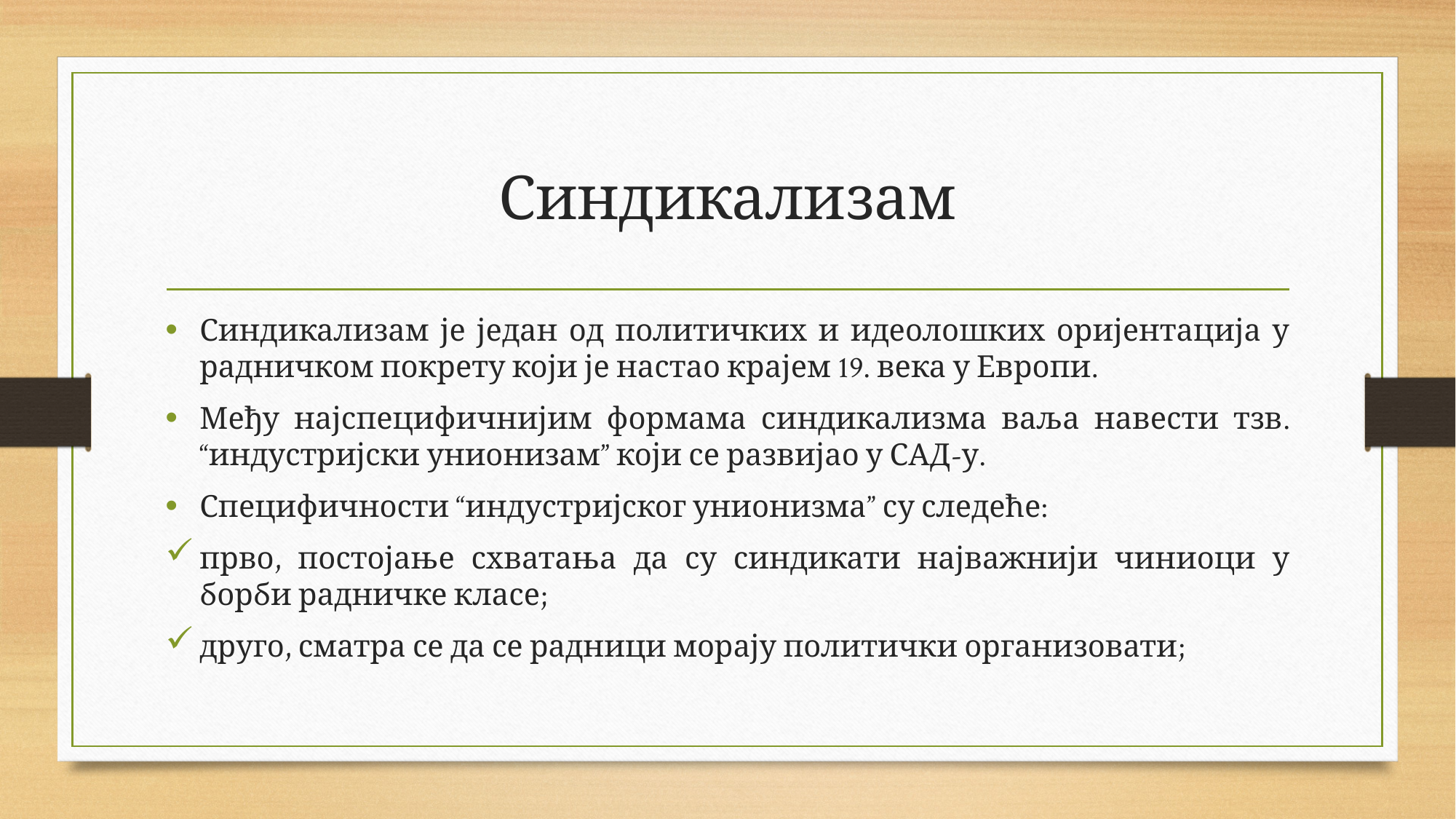

# Синдикализам
Синдикализам је један од политичких и идеолошких оријентација у радничком покрету који је настао крајем 19. века у Европи.
Међу најспецифичнијим формама синдикализма ваља навести тзв. “индустријски унионизам” који се развијао у САД-у.
Специфичности “индустријског унионизма” су следеће:
прво, постојање схватања да су синдикати најважнији чиниоци у борби радничке класе;
друго, сматра се да се радници морају политички организовати;